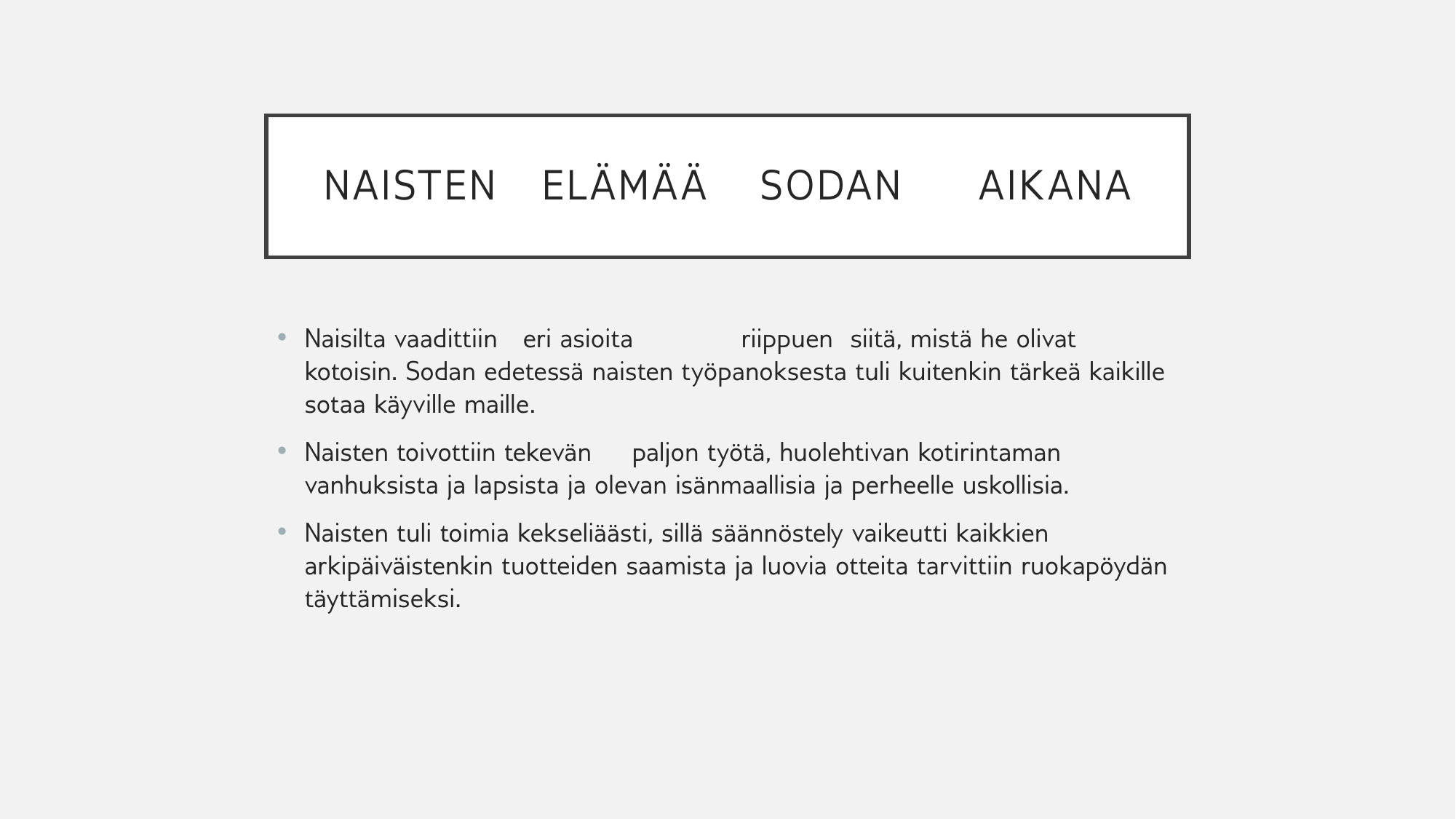

# naisten	elämää	sodan	aikana
Naisilta vaadittiin	eri asioita	riippuen	siitä, mistä he olivat kotoisin. Sodan edetessä naisten työpanoksesta tuli kuitenkin tärkeä kaikille sotaa käyville maille.
Naisten toivottiin tekevän	paljon työtä, huolehtivan kotirintaman vanhuksista ja lapsista ja olevan isänmaallisia ja perheelle uskollisia.
Naisten tuli toimia kekseliäästi, sillä säännöstely vaikeutti kaikkien arkipäiväistenkin tuotteiden saamista ja luovia otteita tarvittiin ruokapöydän täyttämiseksi.